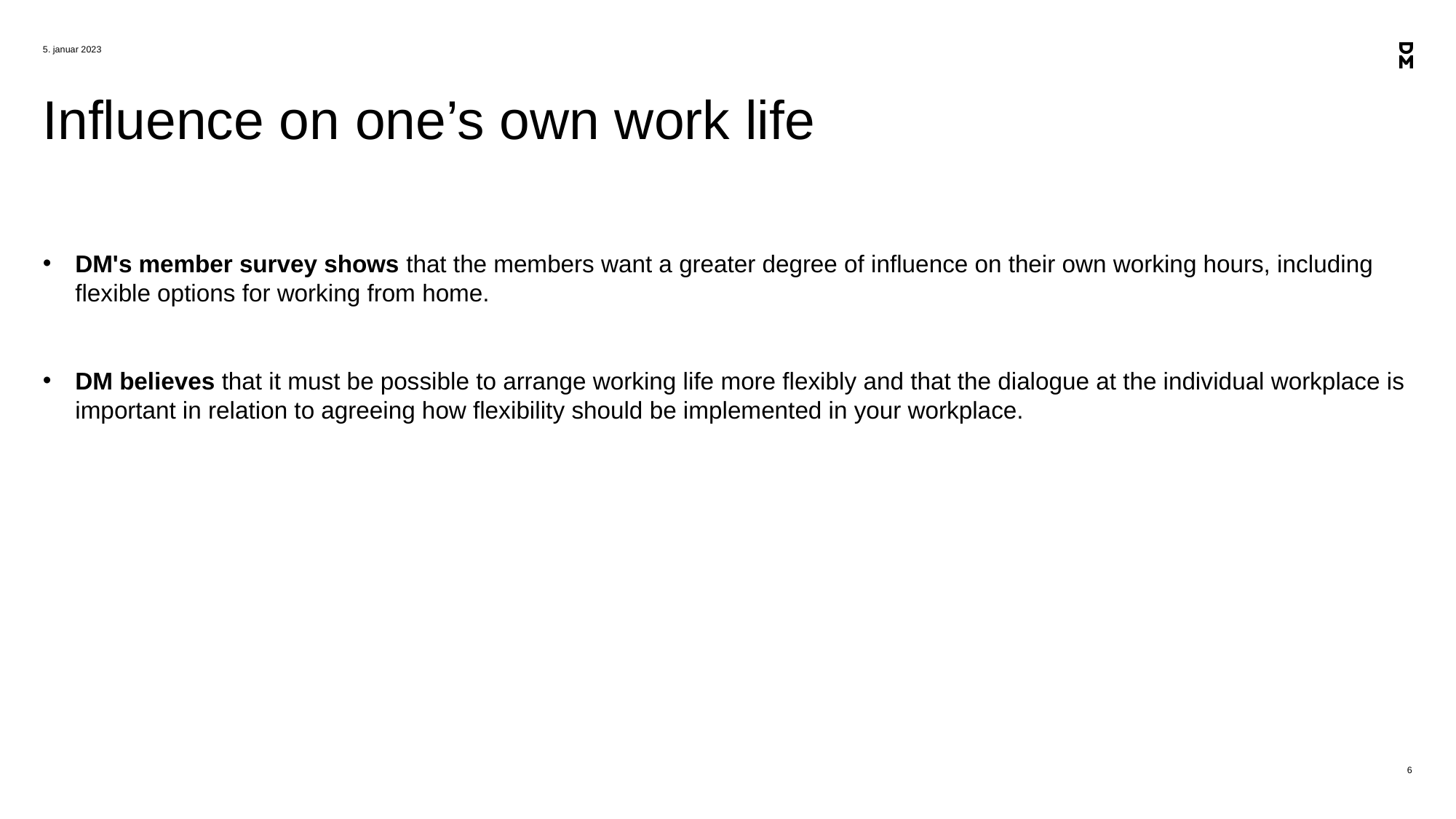

5. januar 2023

# Influence on one’s own work life
DM's member survey shows that the members want a greater degree of influence on their own working hours, including flexible options for working from home.

DM believes that it must be possible to arrange working life more flexibly and that the dialogue at the individual workplace is important in relation to agreeing how flexibility should be implemented in your workplace.

6